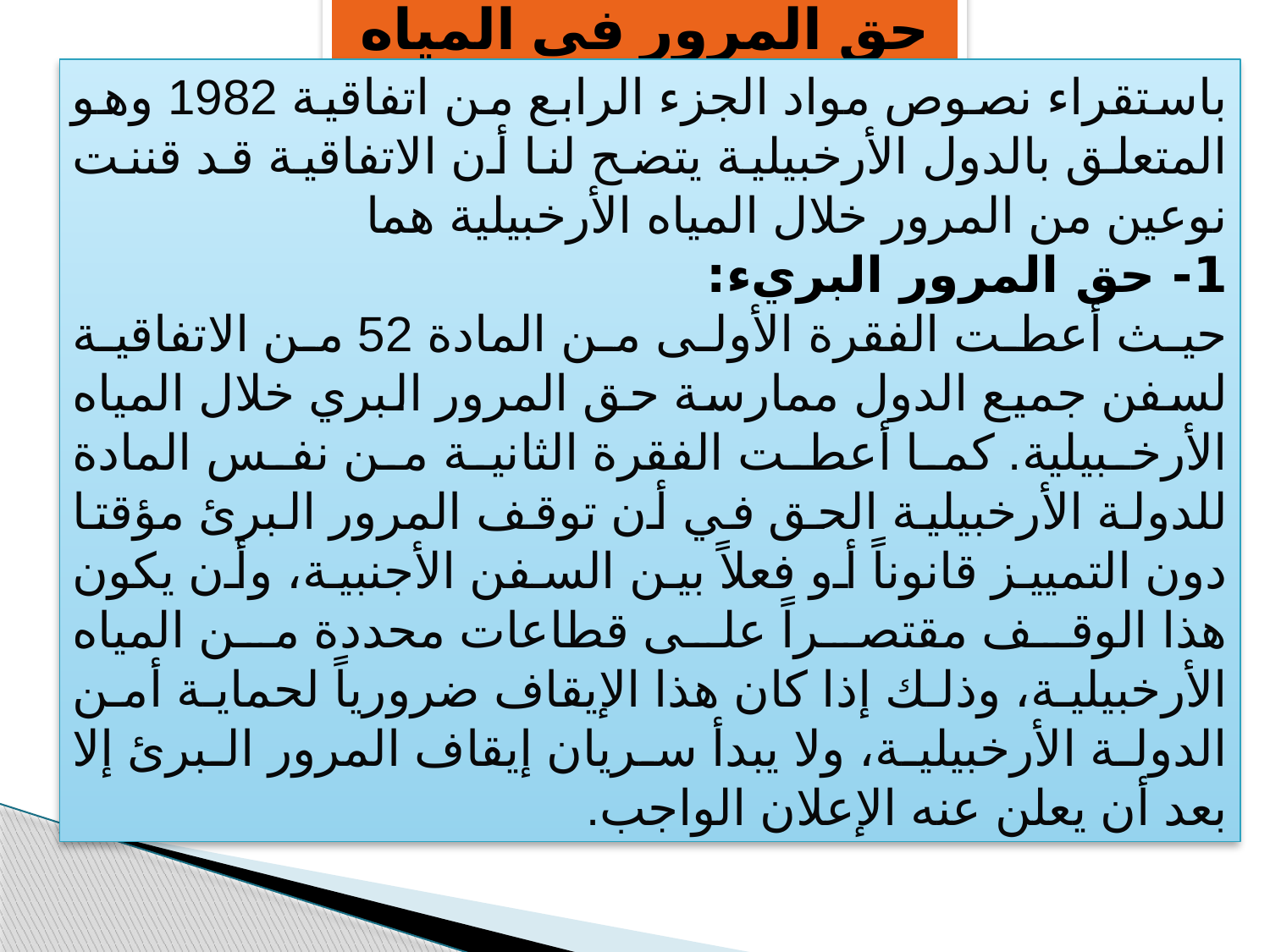

حق المرور في المياه الأرخبيلية
باستقراء نصوص مواد الجزء الرابع من اتفاقية 1982 وهو المتعلق بالدول الأرخبيلية يتضح لنا أن الاتفاقية قد قننت نوعين من المرور خلال المياه الأرخبيلية هما
1- حق المرور البريء:
حيث أعطت الفقرة الأولى من المادة 52 من الاتفاقية لسفن جميع الدول ممارسة حق المرور البري خلال المياه الأرخبيلية. كما أعطت الفقرة الثانية من نفس المادة للدولة الأرخبيلية الحق في أن توقف المرور البرئ مؤقتا دون التمييز قانوناً أو فعلاً بين السفن الأجنبية، وأن يكون هذا الوقف مقتصراً على قطاعات محددة من المياه الأرخبيلية، وذلك إذا كان هذا الإيقاف ضرورياً لحماية أمن الدولة الأرخبيلية، ولا يبدأ سريان إيقاف المرور البرئ إلا بعد أن يعلن عنه الإعلان الواجب.